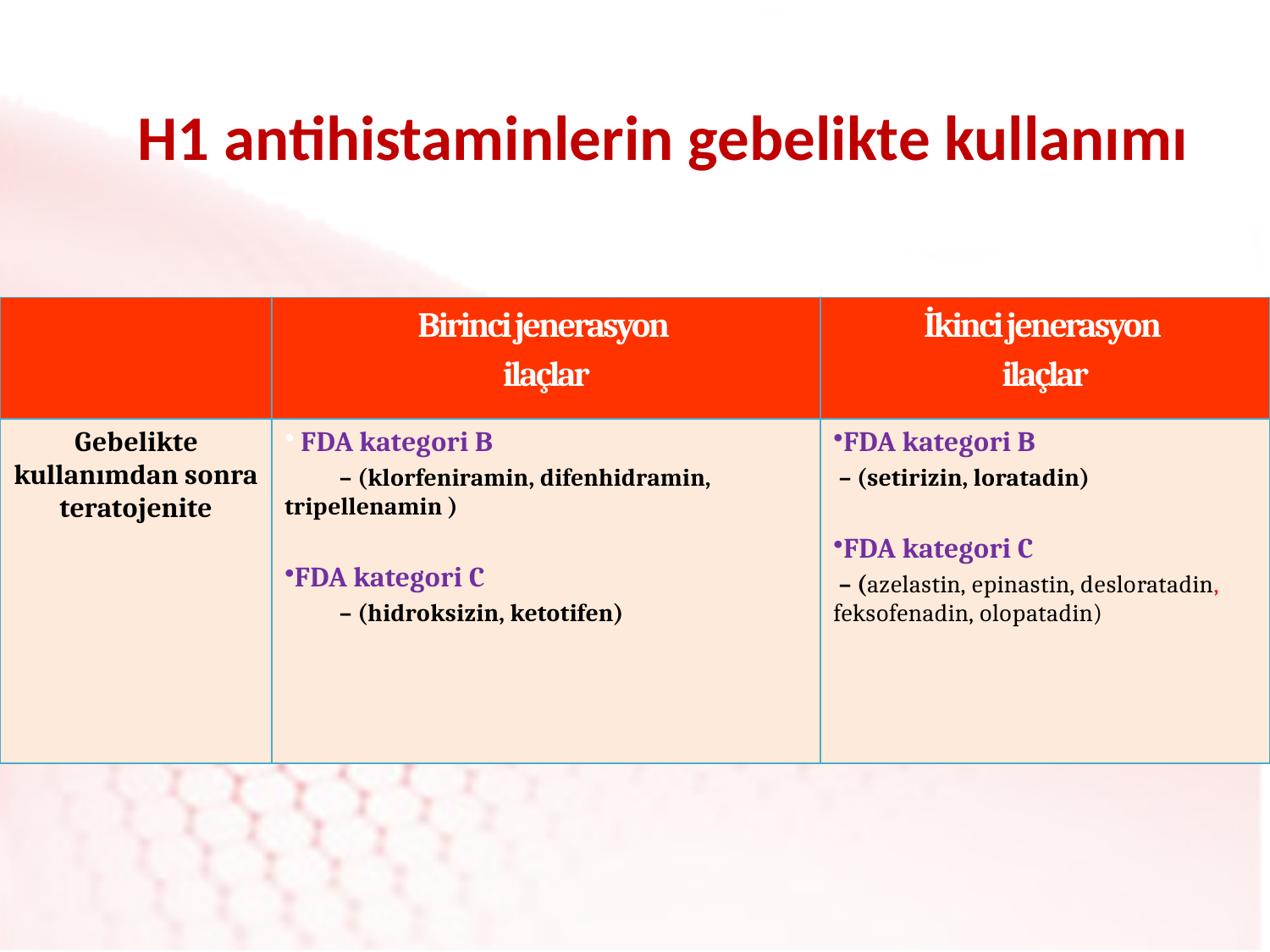

# H1 antihistaminlerin gebelikte kullanımı
|  | Birinci jenerasyon ilaçlar | İkinci jenerasyon ilaçlar |
| --- | --- | --- |
| Gebelikte kullanımdan sonra teratojenite | FDA kategori B – (klorfeniramin, difenhidramin, tripellenamin ) FDA kategori C – (hidroksizin, ketotifen) | FDA kategori B – (setirizin, loratadin) FDA kategori C – (azelastin, epinastin, desloratadin, feksofenadin, olopatadin) |